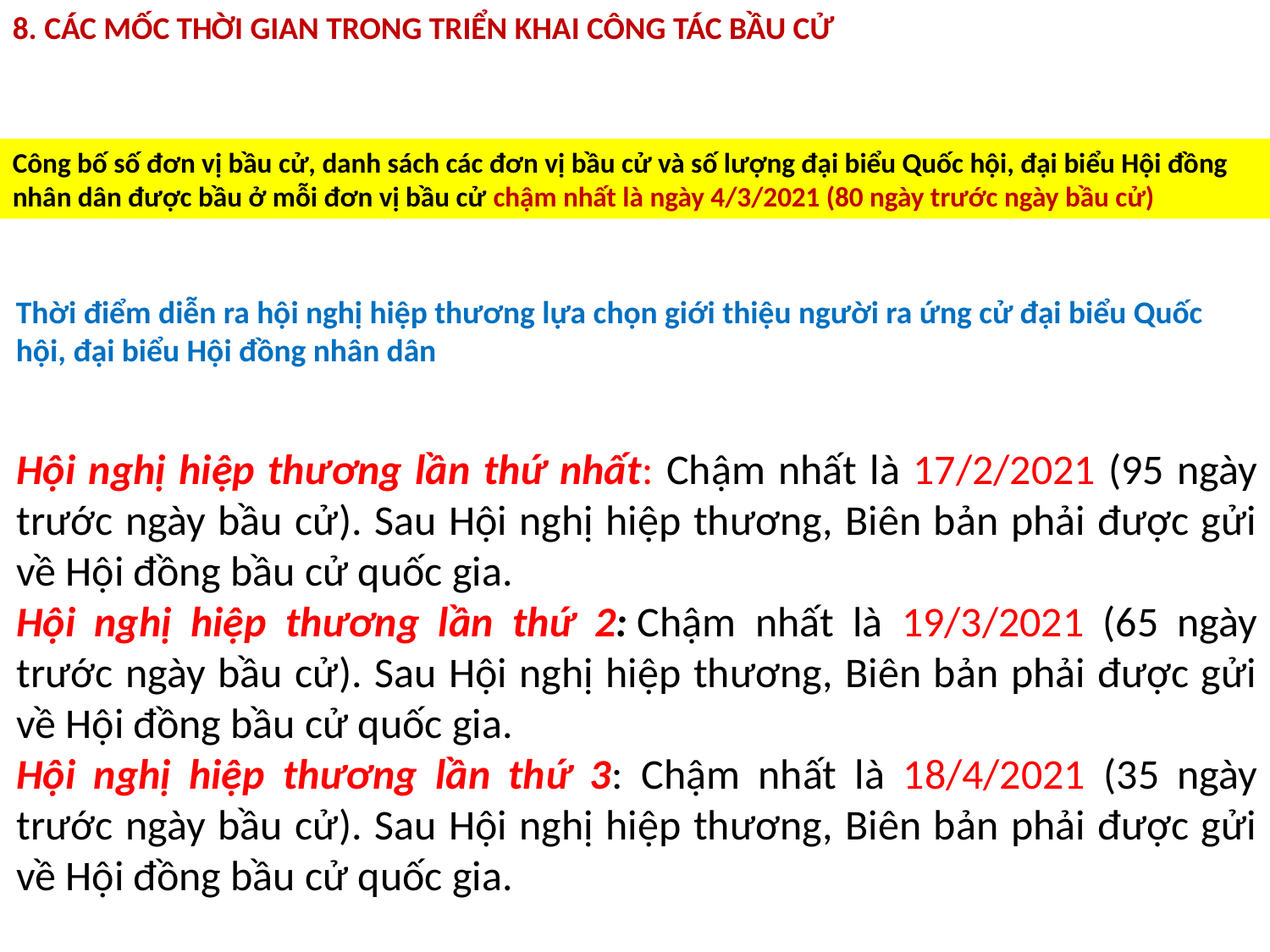

8. CÁC MỐC THỜI GIAN TRONG TRIỂN KHAI CÔNG TÁC BẦU CỬ

Công bố số đơn vị bầu cử, danh sách các đơn vị bầu cử và số lượng đại biểu Quốc hội, đại biểu Hội đồng nhân dân được bầu ở mỗi đơn vị bầu cử chậm nhất là ngày 4/3/2021 (80 ngày trước ngày bầu cử)
Thời điểm diễn ra hội nghị hiệp thương lựa chọn giới thiệu người ra ứng cử đại biểu Quốc hội, đại biểu Hội đồng nhân dân
Hội nghị hiệp thương lần thứ nhất: Chậm nhất là 17/2/2021 (95 ngày trước ngày bầu cử). Sau Hội nghị hiệp thương, Biên bản phải được gửi về Hội đồng bầu cử quốc gia.
Hội nghị hiệp thương lần thứ 2: Chậm nhất là 19/3/2021 (65 ngày trước ngày bầu cử). Sau Hội nghị hiệp thương, Biên bản phải được gửi về Hội đồng bầu cử quốc gia.
Hội nghị hiệp thương lần thứ 3: Chậm nhất là 18/4/2021 (35 ngày trước ngày bầu cử). Sau Hội nghị hiệp thương, Biên bản phải được gửi về Hội đồng bầu cử quốc gia.